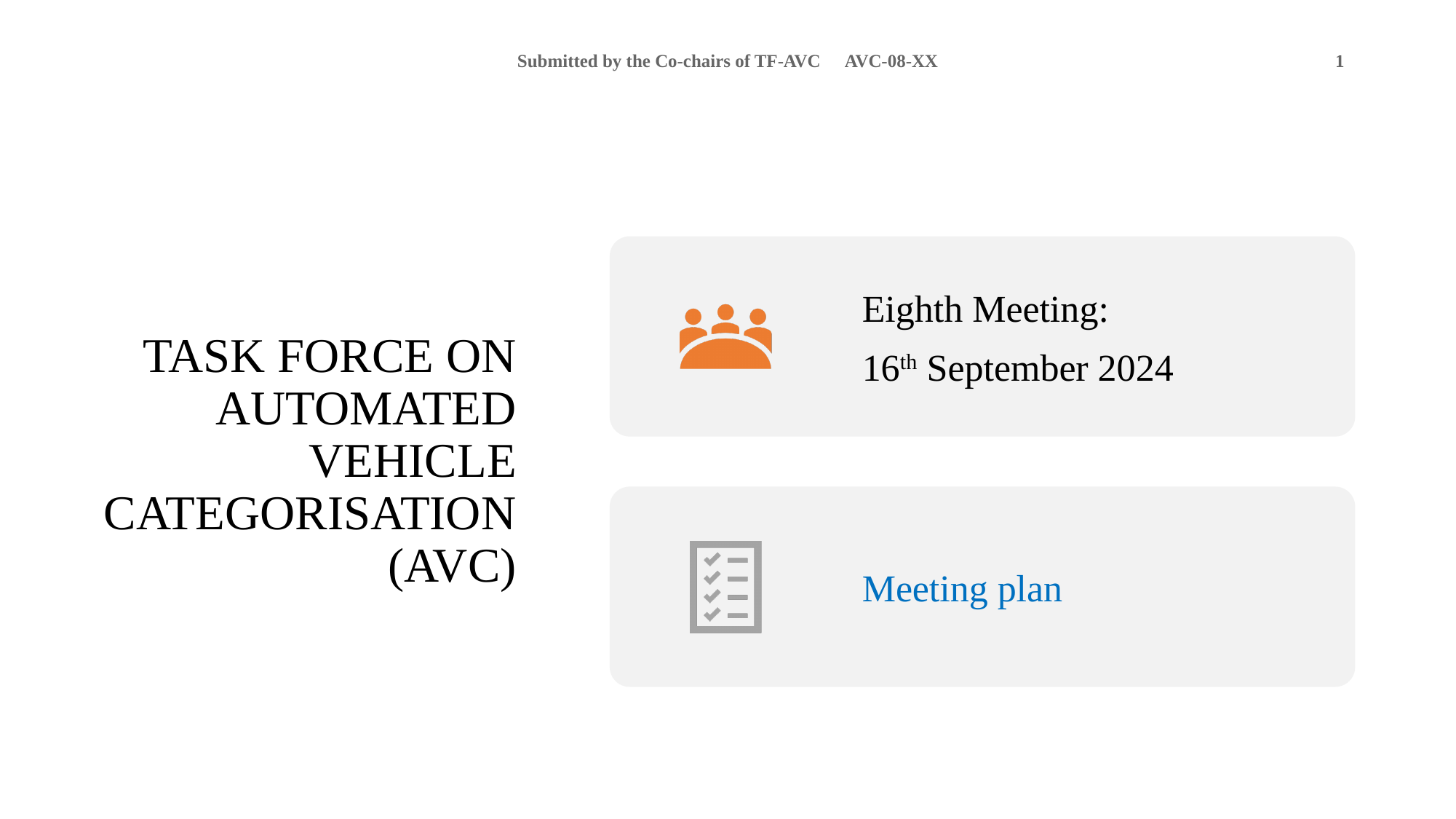

Submitted by the Co-chairs of TF-AVC 	AVC-08-XX
1
# TASK FORCE ON AUTOMATED VEHICLE CATEGORISATION (AVC)
Eighth Meeting:
16th September 2024
Meeting plan